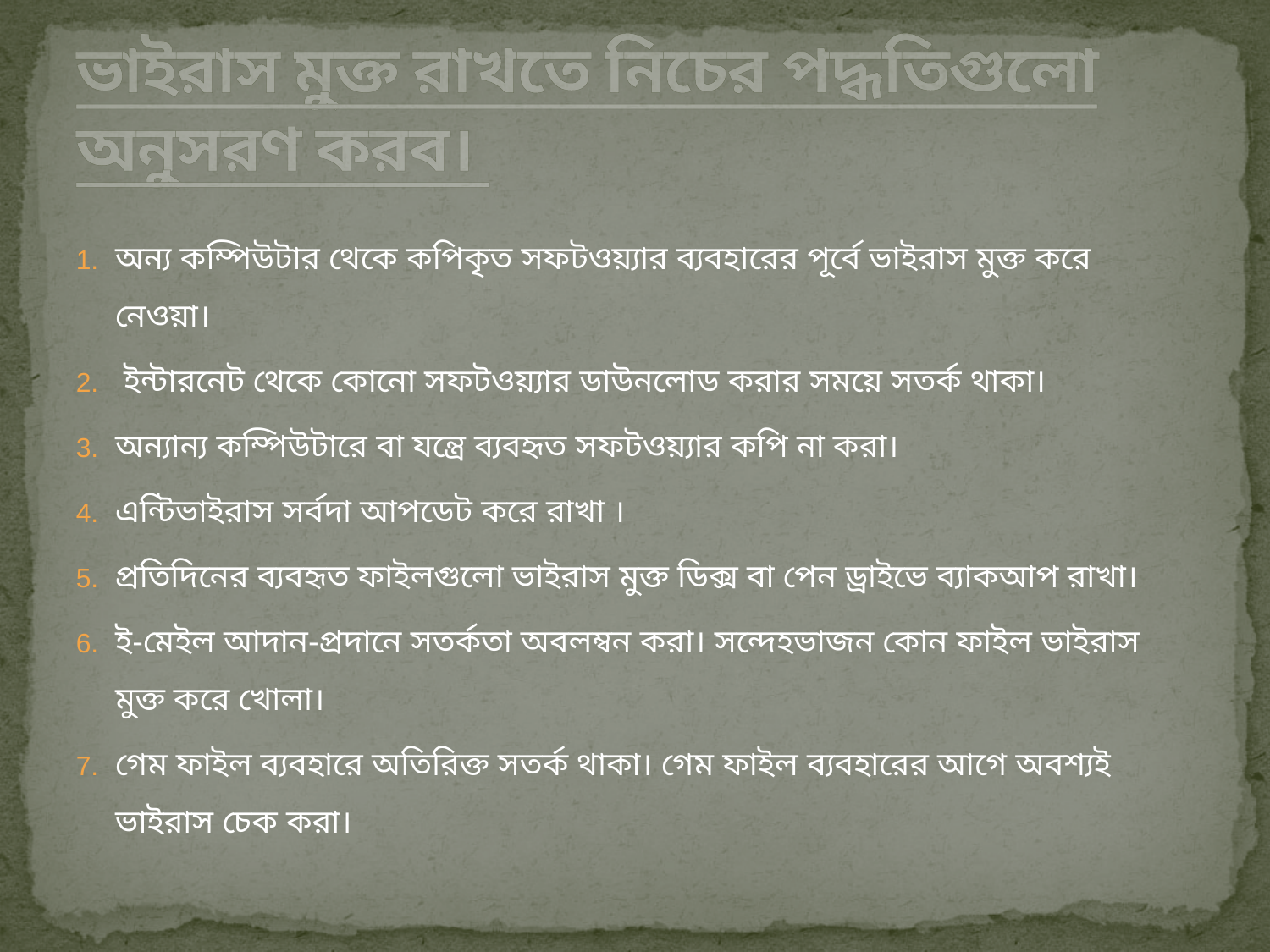

# ভাইরাস মুক্ত রাখতে নিচের পদ্ধতিগুলো অনুসরণ করব।
অন্য কম্পিউটার থেকে কপিকৃত সফটওয়্যার ব্যবহারের পূর্বে ভাইরাস মুক্ত করে নেওয়া।
 ইন্টারনেট থেকে কোনো সফটওয়্যার ডাউনলোড করার সময়ে সতর্ক থাকা।
অন্যান্য কম্পিউটারে বা যন্ত্রে ব্যবহৃত সফটওয়্যার কপি না করা।
এন্টিভাইরাস সর্বদা আপডেট করে রাখা ।
প্রতিদিনের ব্যবহৃত ফাইলগুলো ভাইরাস মুক্ত ডিক্স বা পেন ড্রাইভে ব্যাকআপ রাখা।
ই-মেইল আদান-প্রদানে সতর্কতা অবলম্বন করা। সন্দেহভাজন কোন ফাইল ভাইরাস মুক্ত করে খোলা।
গেম ফাইল ব্যবহারে অতিরিক্ত সতর্ক থাকা। গেম ফাইল ব্যবহারের আগে অবশ্যই ভাইরাস চেক করা।